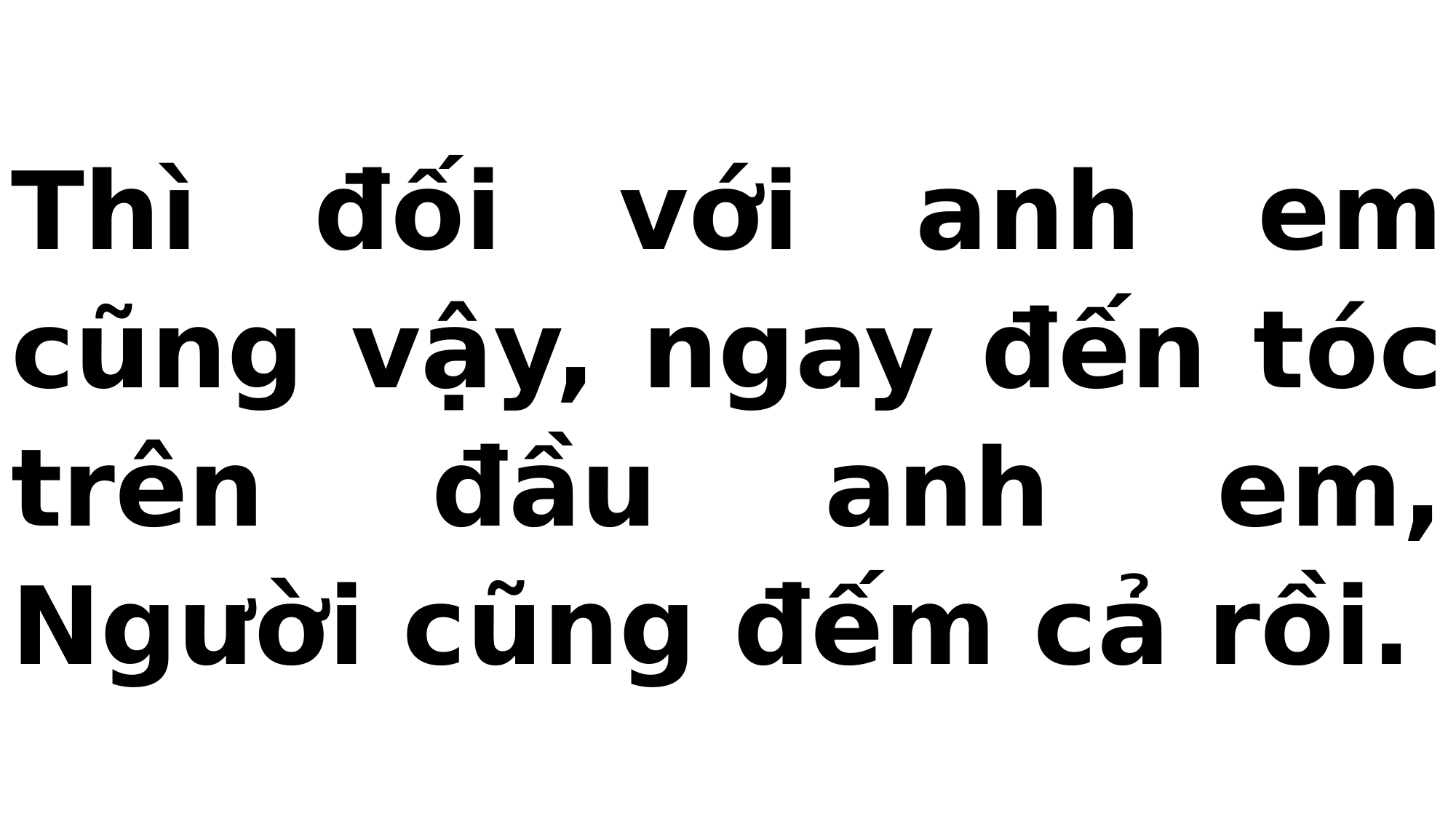

# Thì đối với anh em cũng vậy, ngay đến tóc trên đầu anh em, Người cũng đếm cả rồi.